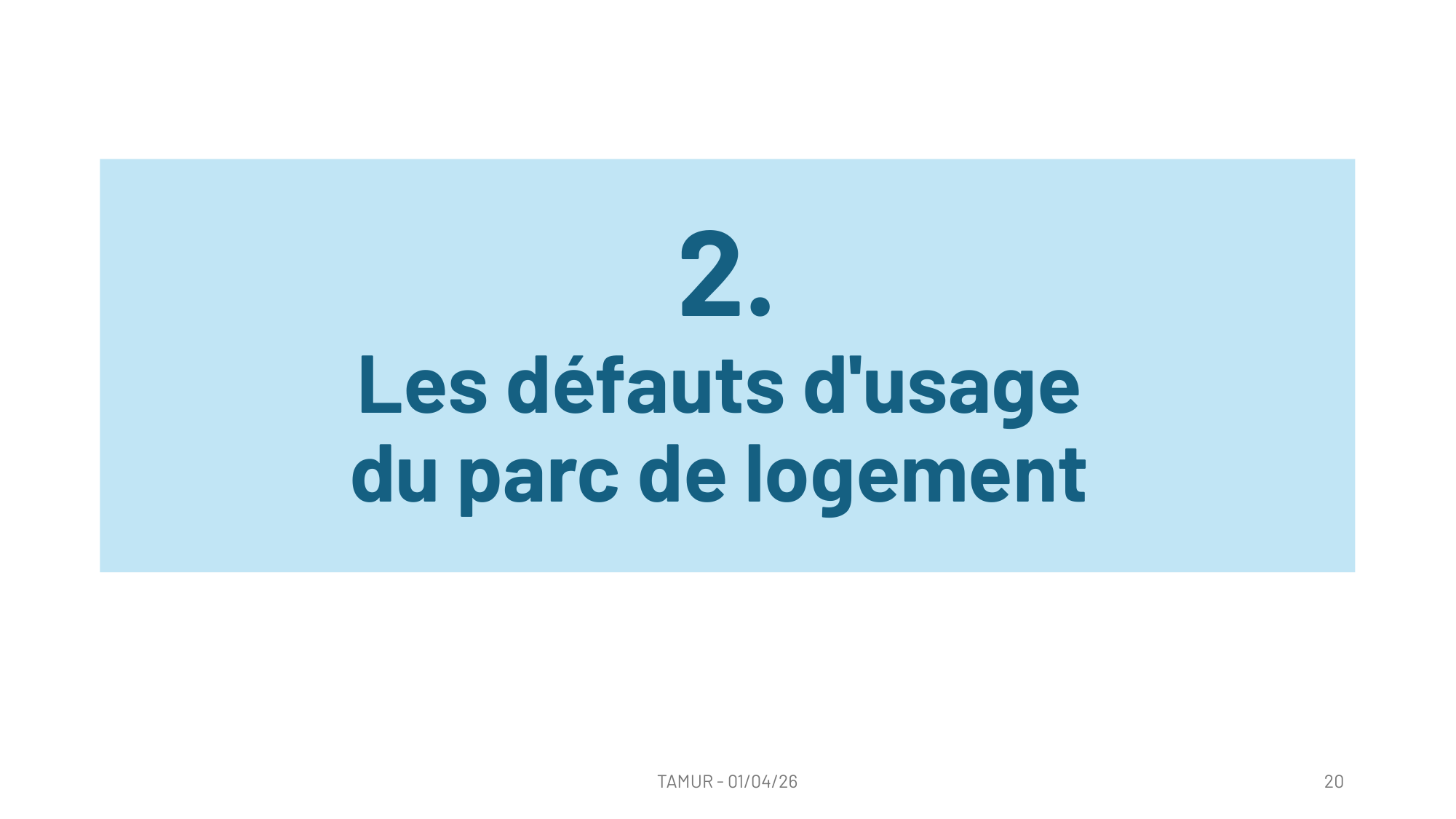

# 2. Les défauts d'usage du parc de logement
TAMUR - 01/04/26
20